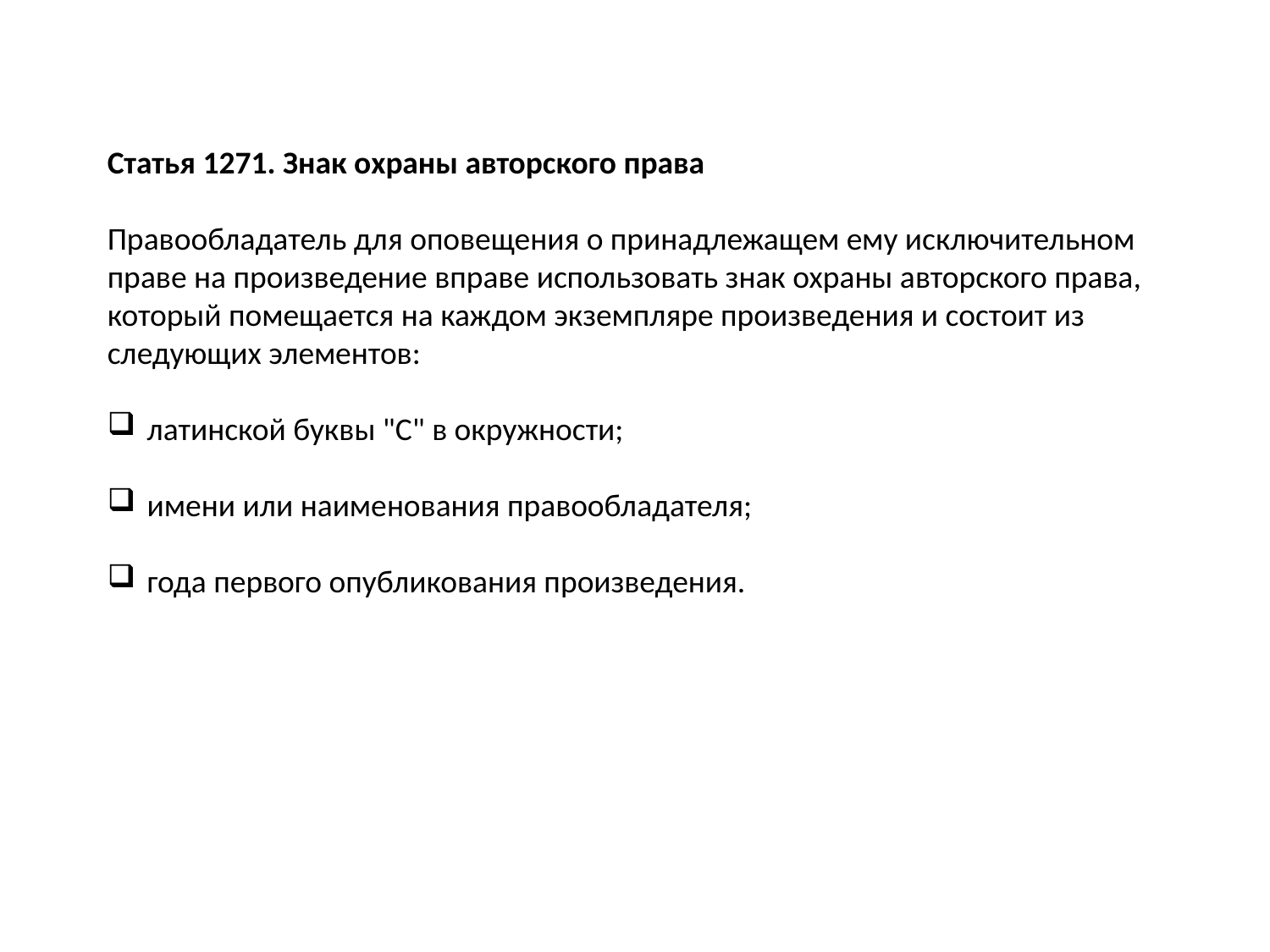

Статья 1271. Знак охраны авторского права

Правообладатель для оповещения о принадлежащем ему исключительном праве на произведение вправе использовать знак охраны авторского права, который помещается на каждом экземпляре произведения и состоит из следующих элементов:

латинской буквы "C" в окружности;

имени или наименования правообладателя;

года первого опубликования произведения.